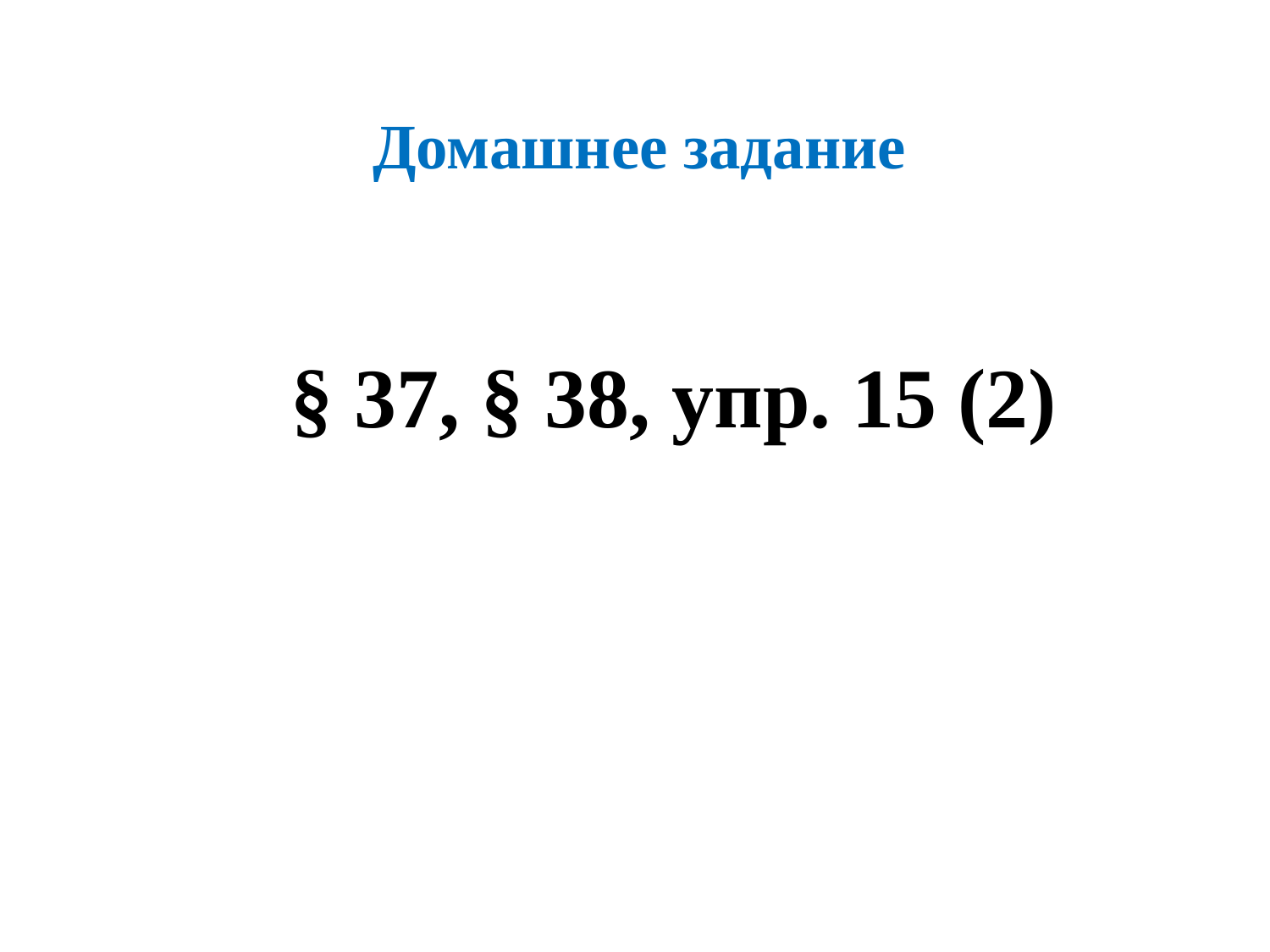

Домашнее задание
§ 37, § 38, упр. 15 (2)